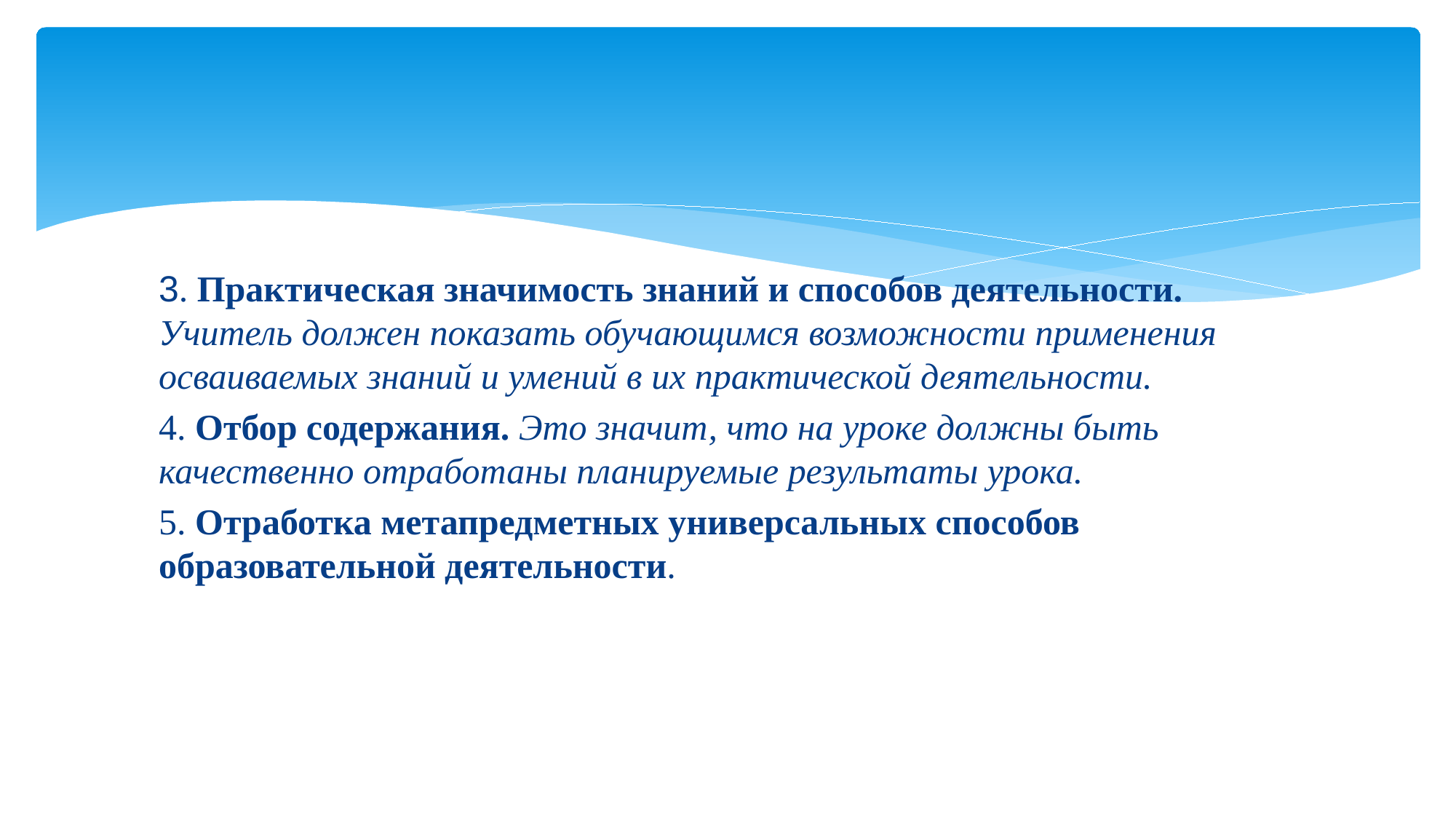

3. Практическая значимость знаний и способов деятельности. Учитель должен показать обучающимся возможности применения осваиваемых знаний и умений в их практической деятельности.
4. Отбор содержания. Это значит, что на уроке должны быть качественно отработаны планируемые результаты урока.
5. Отработка метапредметных универсальных способов образовательной деятельности.